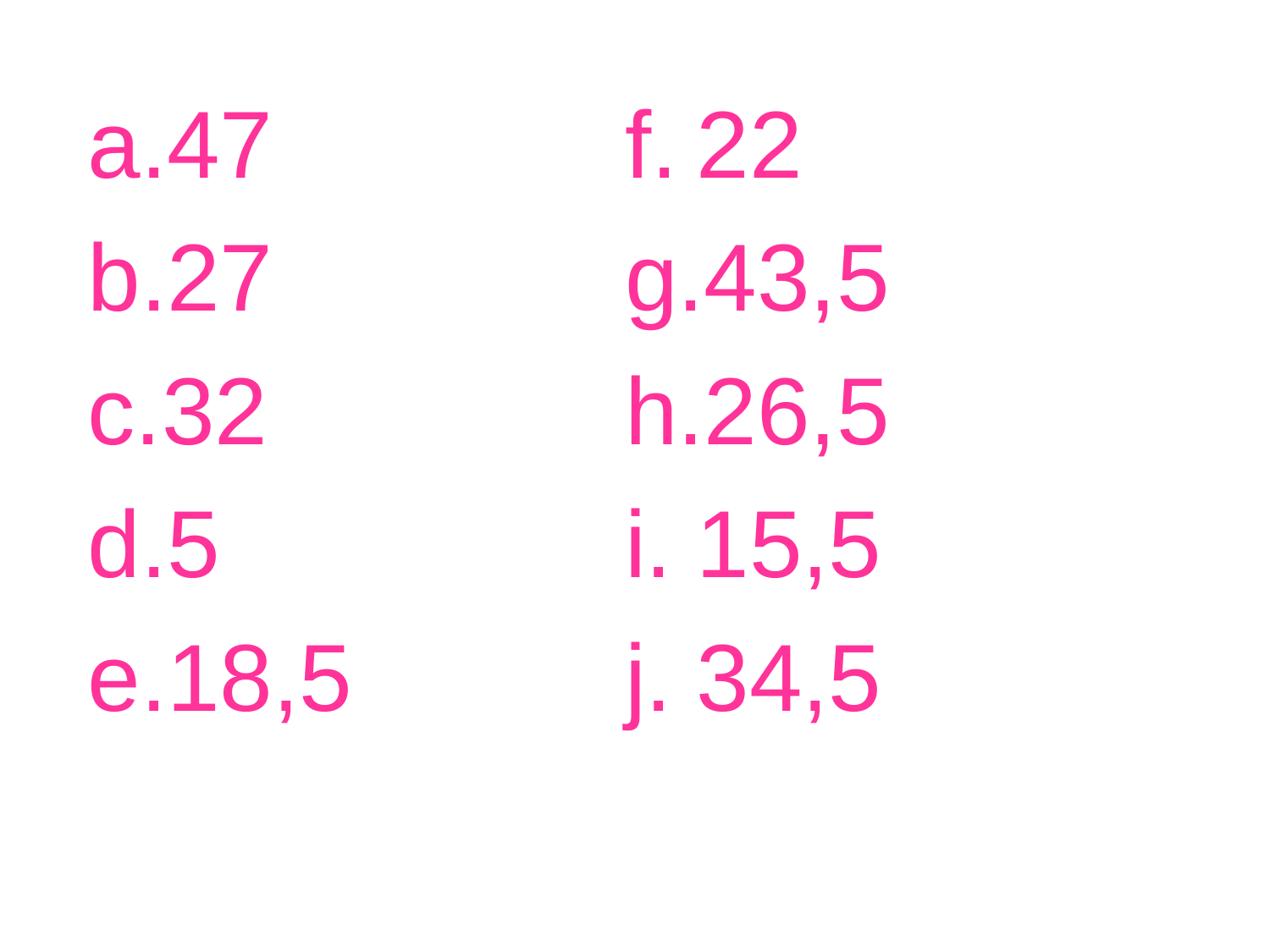

47
27
32
5
18,5
22
43,5
26,5
15,5
34,5